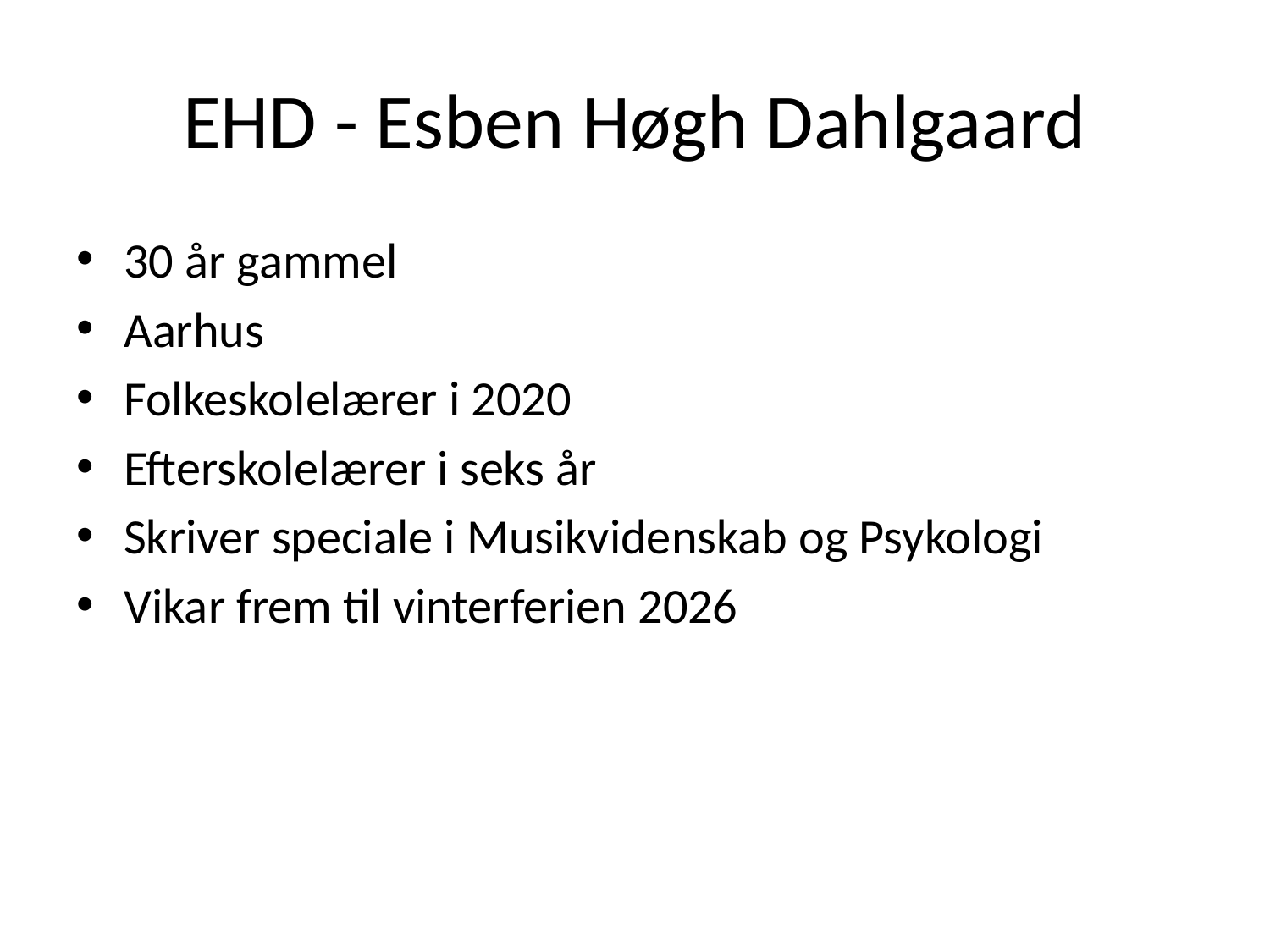

# EHD - Esben Høgh Dahlgaard
30 år gammel
Aarhus
Folkeskolelærer i 2020
Efterskolelærer i seks år
Skriver speciale i Musikvidenskab og Psykologi
Vikar frem til vinterferien 2026